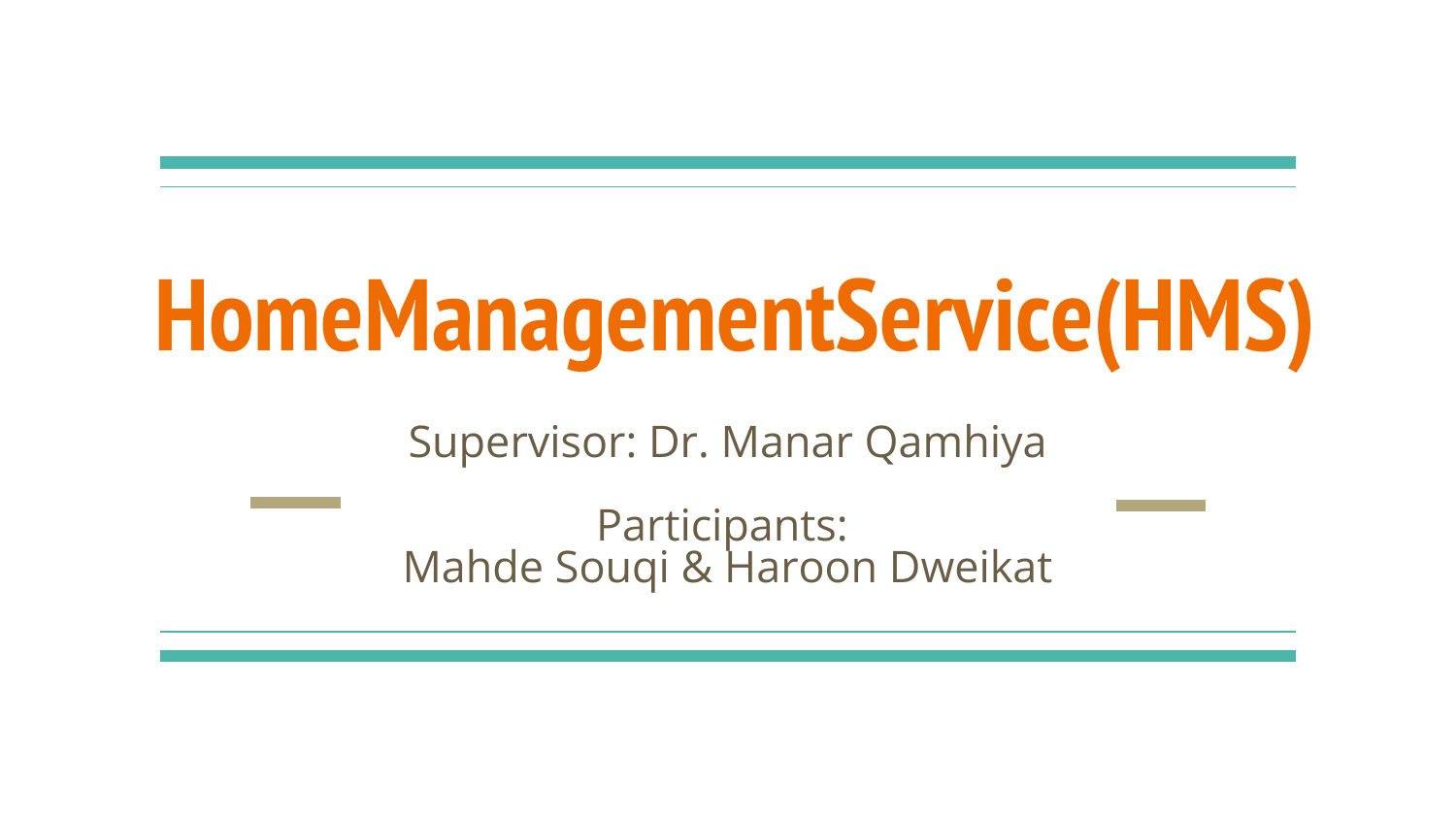

# HomeManagementService(HMS)
Supervisor: Dr. Manar Qamhiya

Participants:
Mahde Souqi & Haroon Dweikat